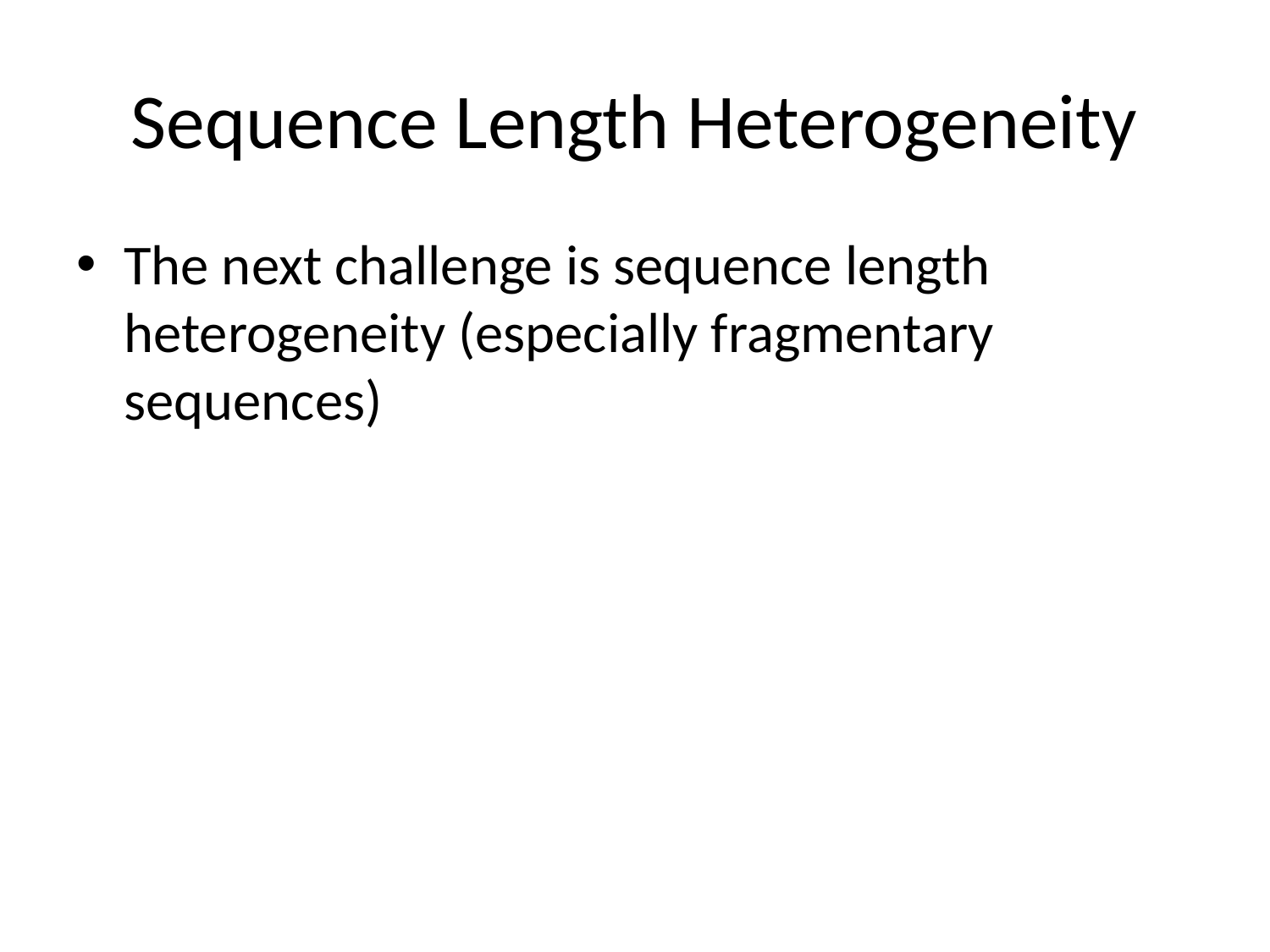

# Sequence Length Heterogeneity
The next challenge is sequence length heterogeneity (especially fragmentary sequences)